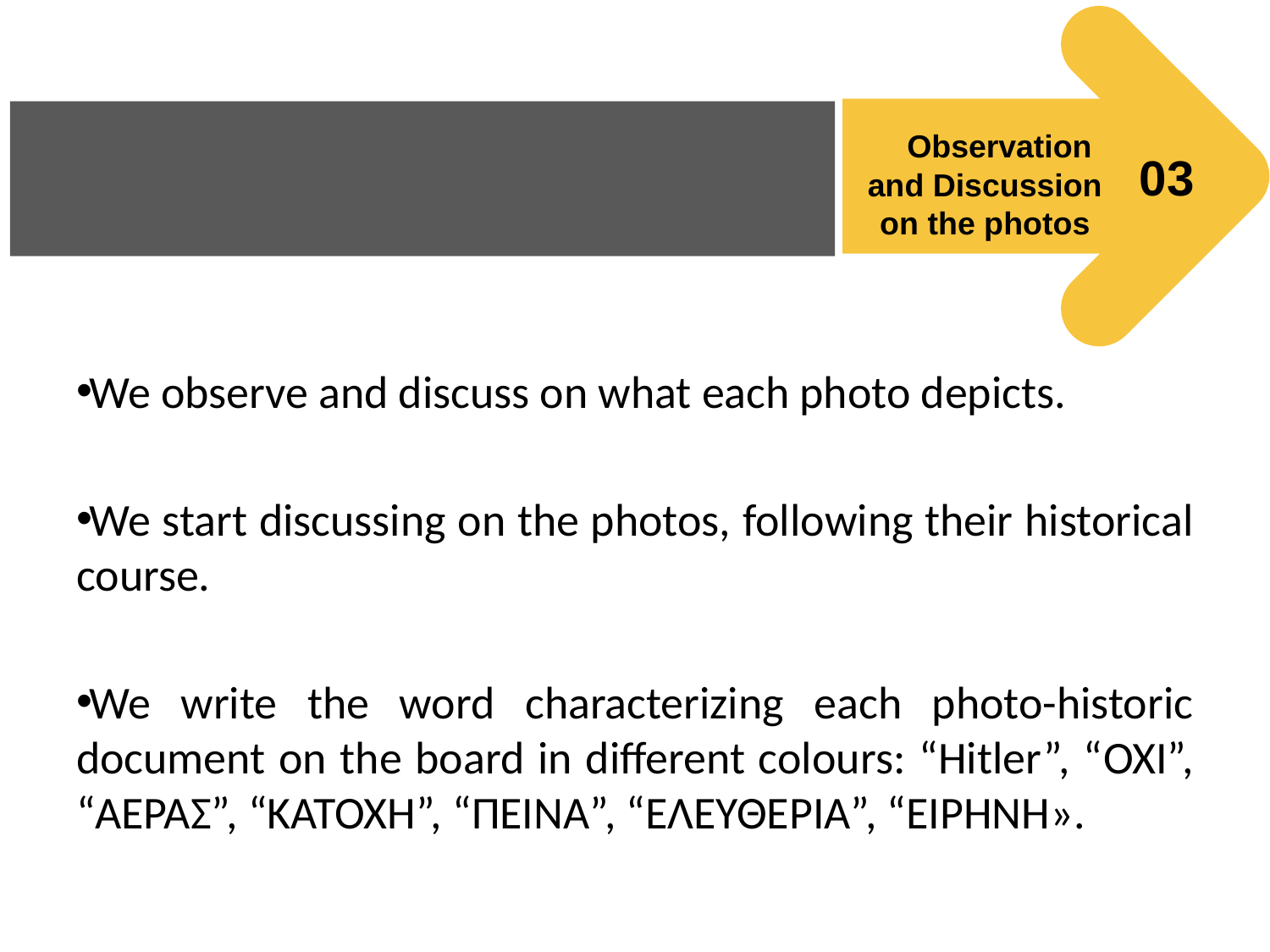

Observation and Discussion on the photos

03
We observe and discuss on what each photo depicts.

We start discussing on the photos, following their historical course.

We write the word characterizing each photo-historic document on the board in different colours: “Hitler”, “ΌΧΙ”, “ΑΕΡΑΣ”, “ΚΑΤΟΧΗ”, “ΠΕΙΝΑ”, “ΕΛΕΥΘΕΡΙΑ”, “ΕΙΡΗΝΗ».